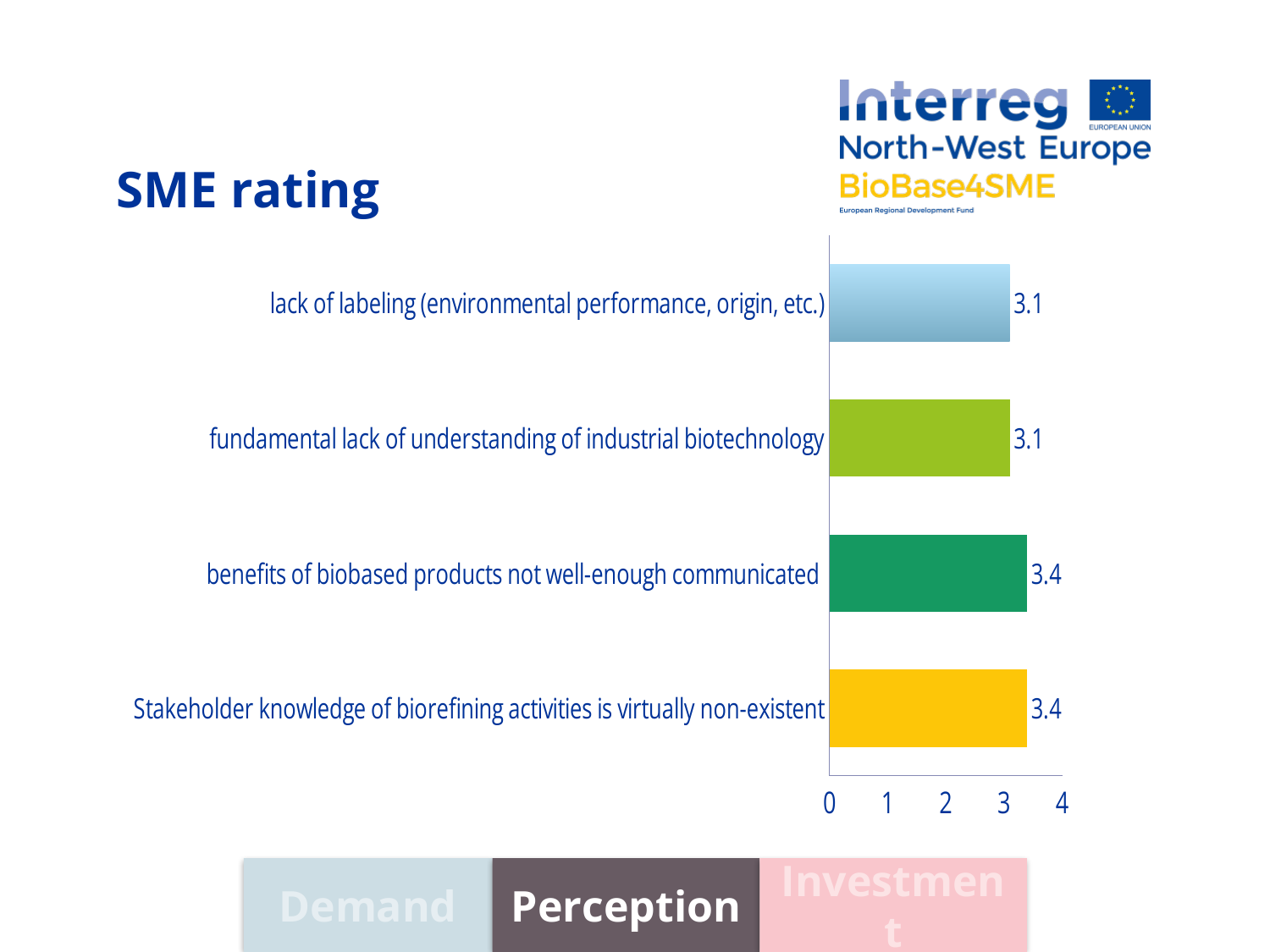

# SME rating

### Chart

| Category | Project Ideas per theme |
|---|---|
| Stakeholder knowledge of biorefining activities is virtually non-existent | 3.4 |
| benefits of biobased products not well-enough communicated  | 3.4 |
| fundamental lack of understanding of industrial biotechnology | 3.1 |
| lack of labeling (environmental performance, origin, etc.) | 3.1 |
Investment
Demand
Perception